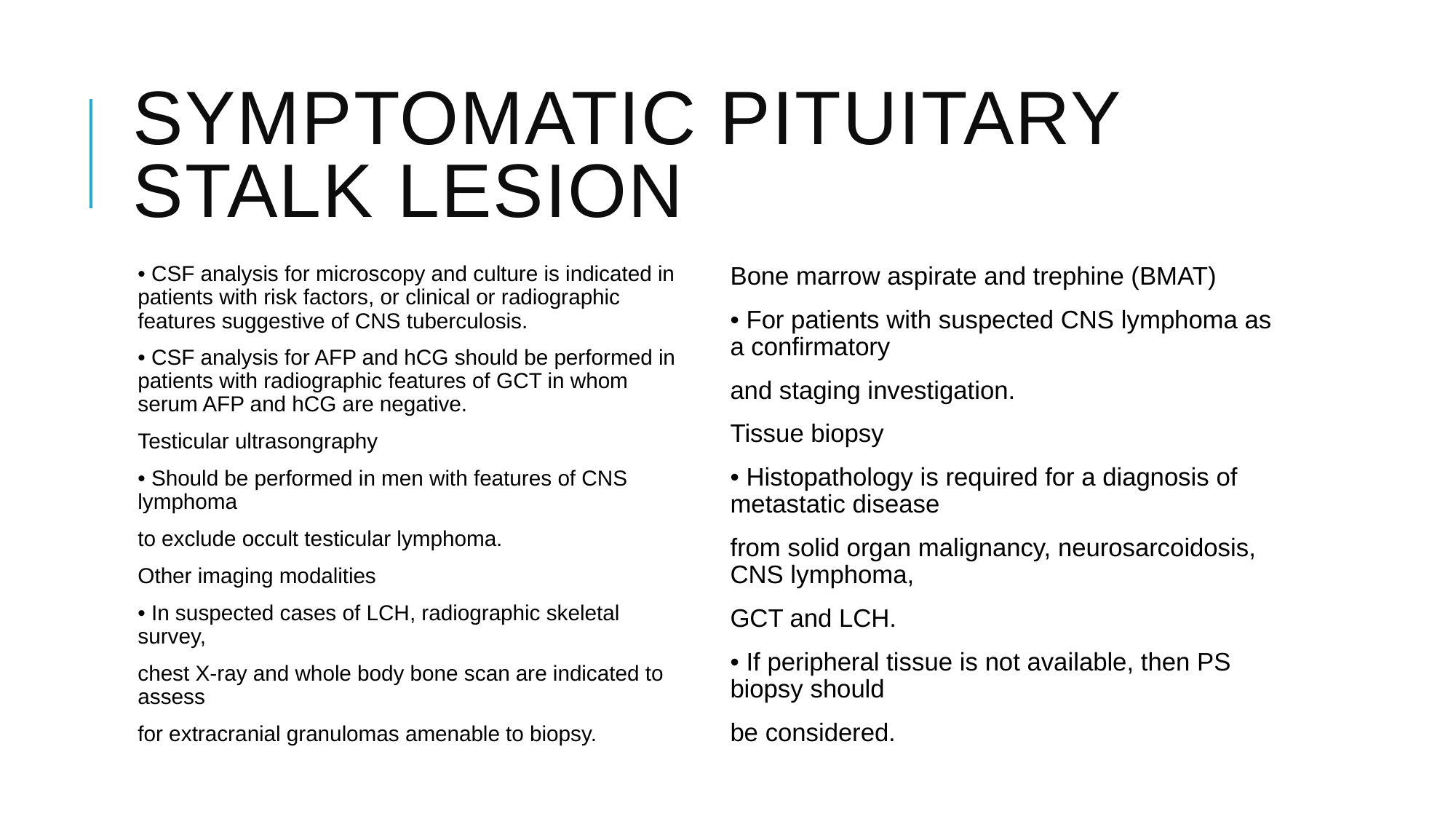

# Symptomatic pituitary stalk lesion
• CSF analysis for microscopy and culture is indicated in patients with risk factors, or clinical or radiographic features suggestive of CNS tuberculosis.
• CSF analysis for AFP and hCG should be performed in patients with radiographic features of GCT in whom serum AFP and hCG are negative.
Testicular ultrasongraphy
• Should be performed in men with features of CNS lymphoma
to exclude occult testicular lymphoma.
Other imaging modalities
• In suspected cases of LCH, radiographic skeletal survey,
chest X-ray and whole body bone scan are indicated to assess
for extracranial granulomas amenable to biopsy.
Bone marrow aspirate and trephine (BMAT)
• For patients with suspected CNS lymphoma as a confirmatory
and staging investigation.
Tissue biopsy
• Histopathology is required for a diagnosis of metastatic disease
from solid organ malignancy, neurosarcoidosis, CNS lymphoma,
GCT and LCH.
• If peripheral tissue is not available, then PS biopsy should
be considered.